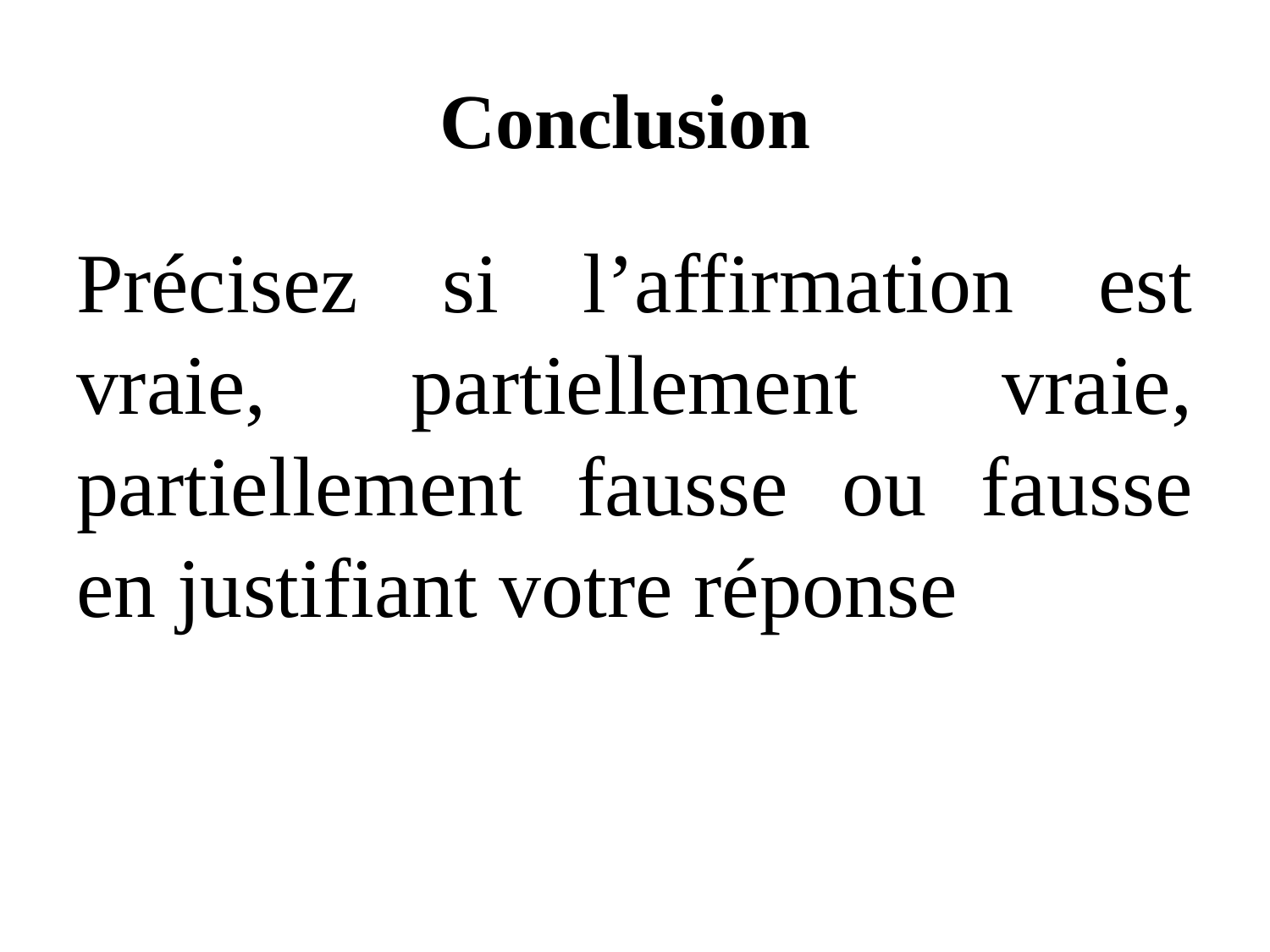

# Conclusion
Précisez si l’affirmation est vraie, partiellement vraie, partiellement fausse ou fausse en justifiant votre réponse